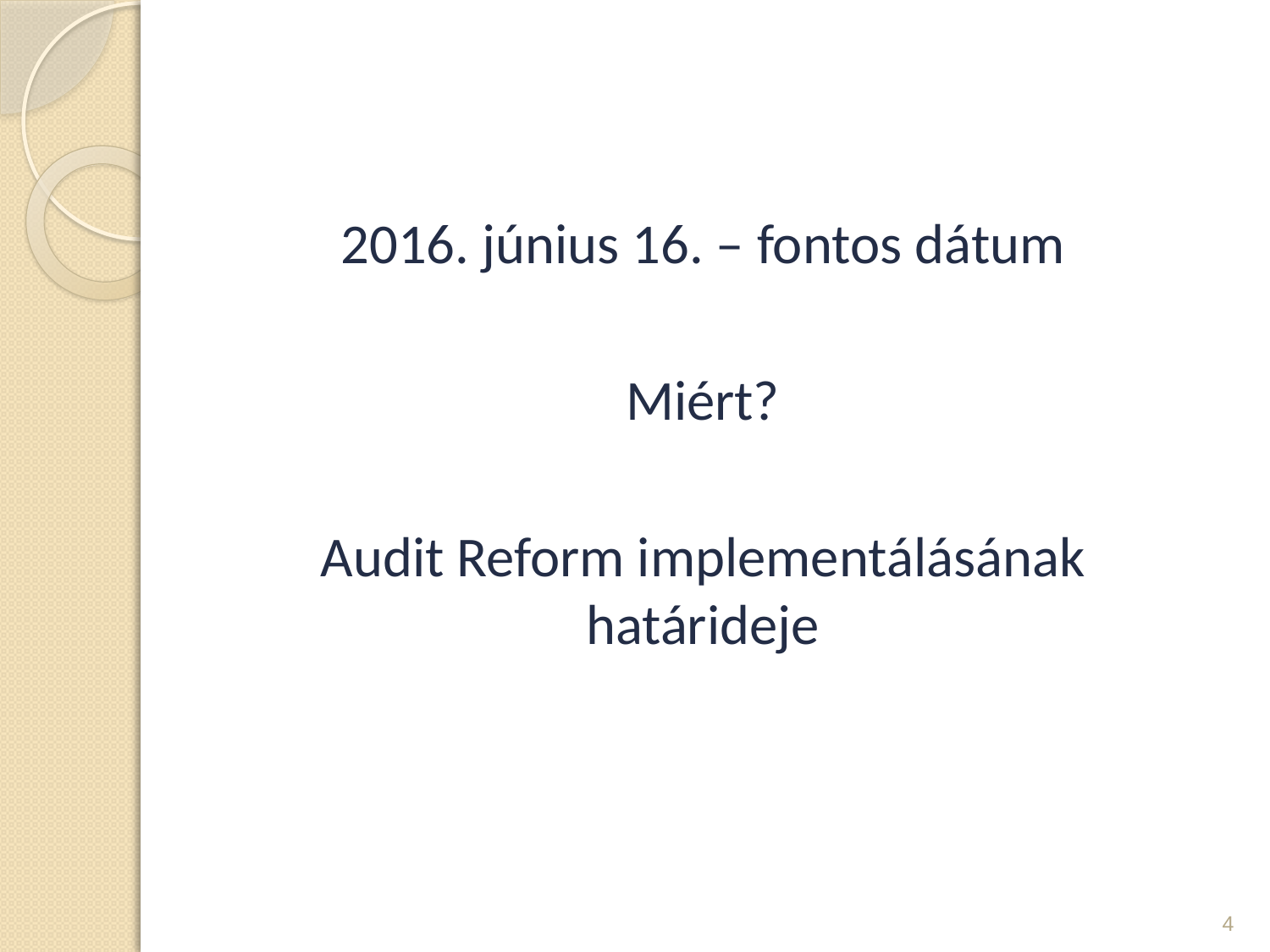

#
2016. június 16. – fontos dátum

Miért?

Audit Reform implementálásának határideje

4